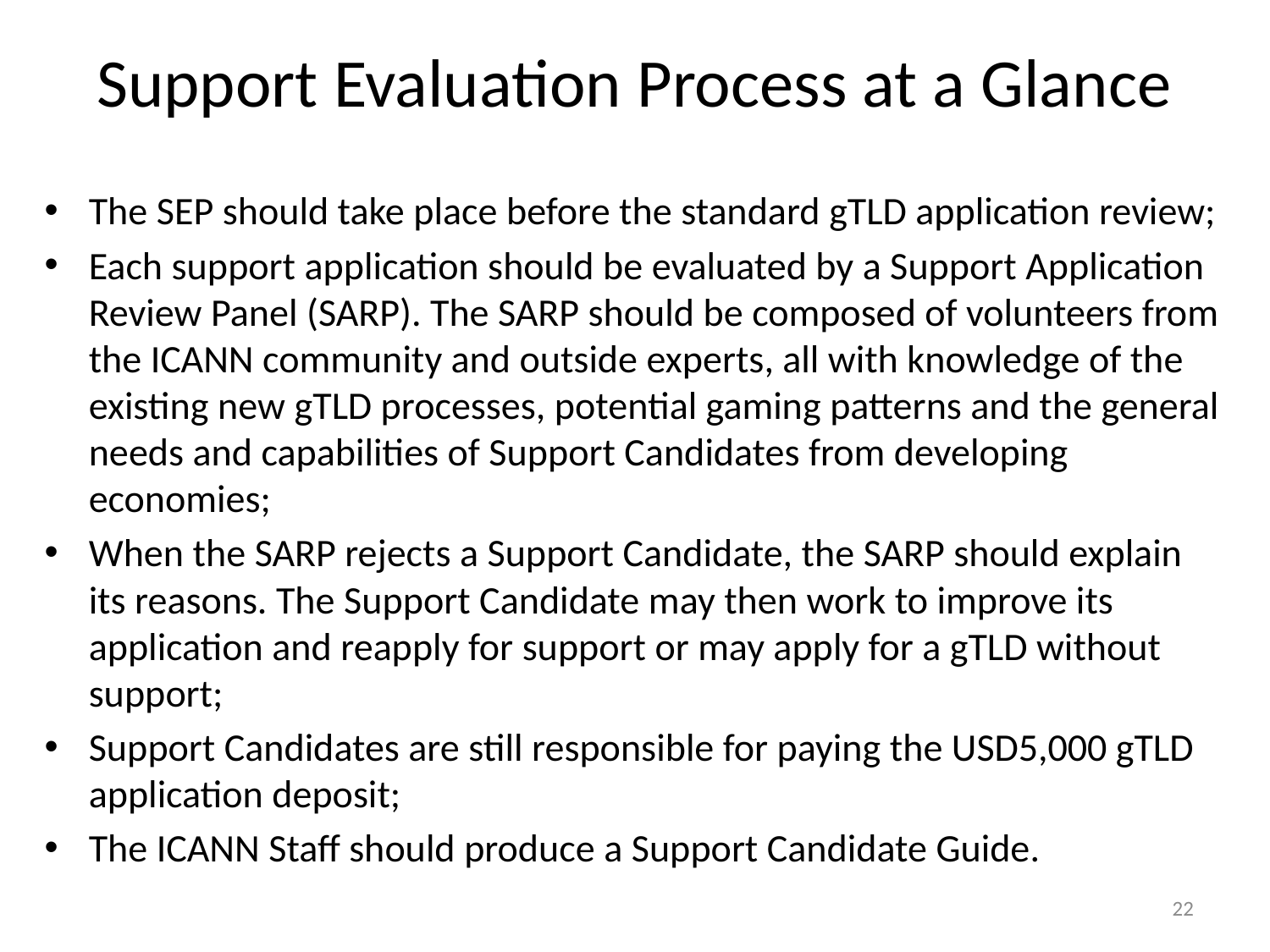

# Support Evaluation Process at a Glance
The SEP should take place before the standard gTLD application review;
Each support application should be evaluated by a Support Application Review Panel (SARP). The SARP should be composed of volunteers from the ICANN community and outside experts, all with knowledge of the existing new gTLD processes, potential gaming patterns and the general needs and capabilities of Support Candidates from developing economies;
When the SARP rejects a Support Candidate, the SARP should explain its reasons. The Support Candidate may then work to improve its application and reapply for support or may apply for a gTLD without support;
Support Candidates are still responsible for paying the USD5,000 gTLD application deposit;
The ICANN Staff should produce a Support Candidate Guide.

22